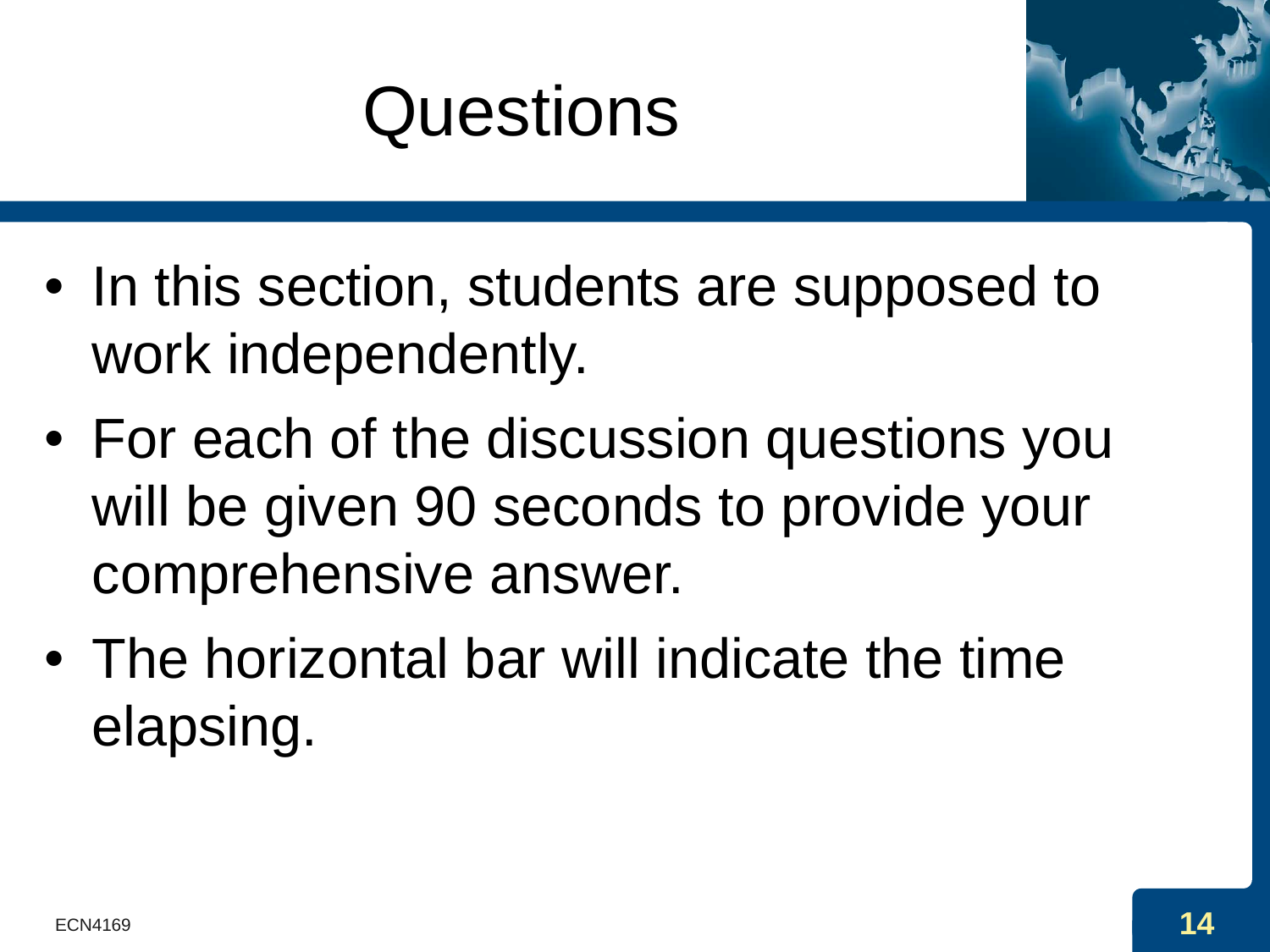

# Questions
In this section, students are supposed to work independently.
For each of the discussion questions you will be given 90 seconds to provide your comprehensive answer.
The horizontal bar will indicate the time elapsing.
ECN4169
14